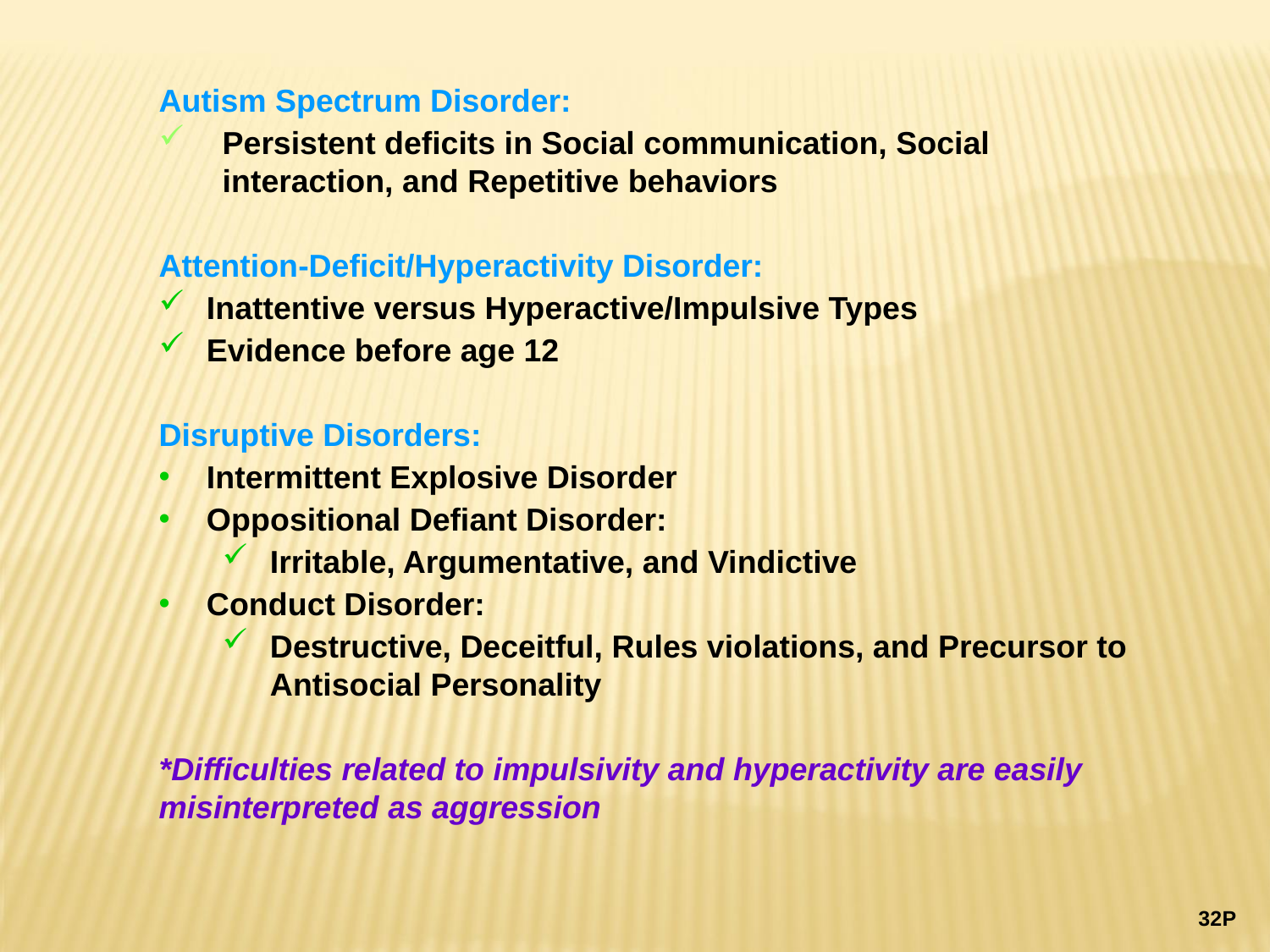

Autism Spectrum Disorder:
Persistent deficits in Social communication, Social interaction, and Repetitive behaviors

Attention-Deficit/Hyperactivity Disorder:
Inattentive versus Hyperactive/Impulsive Types
Evidence before age 12

Disruptive Disorders:
Intermittent Explosive Disorder
Oppositional Defiant Disorder:
Irritable, Argumentative, and Vindictive
Conduct Disorder:
Destructive, Deceitful, Rules violations, and Precursor to Antisocial Personality

*Difficulties related to impulsivity and hyperactivity are easily misinterpreted as aggression
32P